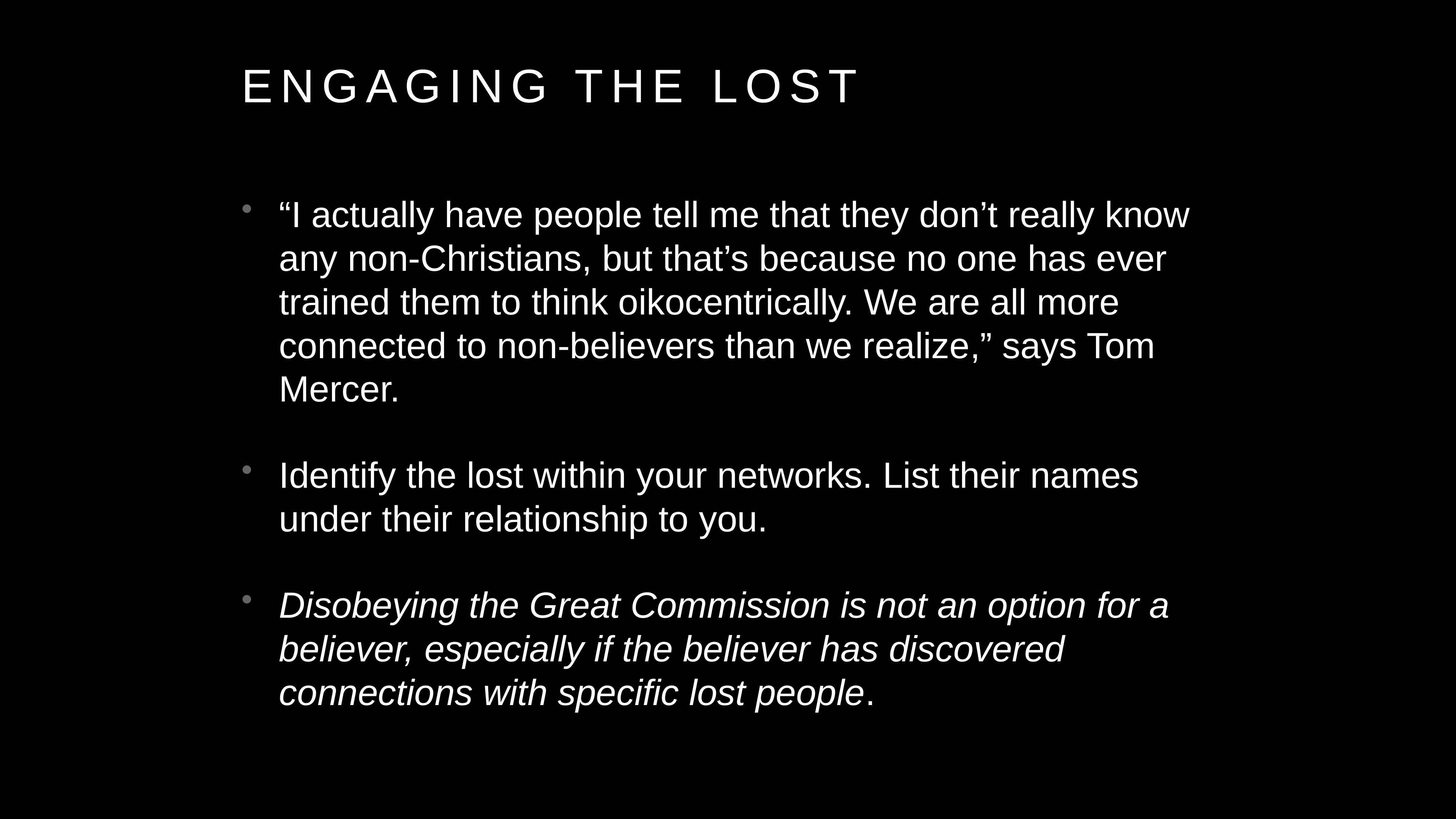

# engaging the lost
“I actually have people tell me that they don’t really know any non-Christians, but that’s because no one has ever trained them to think oikocentrically. We are all more connected to non-believers than we realize,” says Tom Mercer.
Identify the lost within your networks. List their names under their relationship to you.
Disobeying the Great Commission is not an option for a believer, especially if the believer has discovered connections with specific lost people.